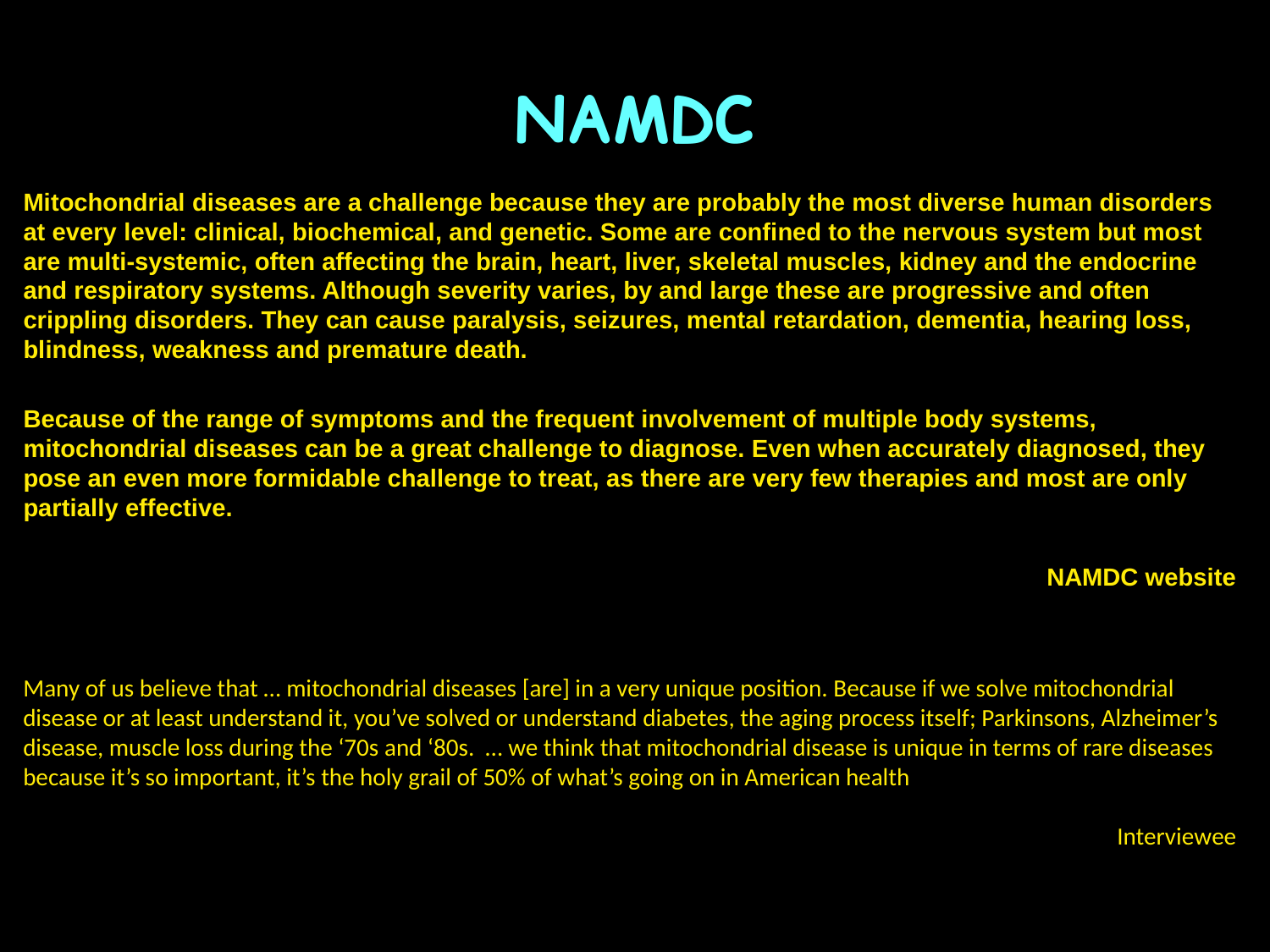

# NAMDC
Mitochondrial diseases are a challenge because they are probably the most diverse human disorders at every level: clinical, biochemical, and genetic. Some are confined to the nervous system but most are multi-systemic, often affecting the brain, heart, liver, skeletal muscles, kidney and the endocrine and respiratory systems. Although severity varies, by and large these are progressive and often crippling disorders. They can cause paralysis, seizures, mental retardation, dementia, hearing loss, blindness, weakness and premature death.

Because of the range of symptoms and the frequent involvement of multiple body systems, mitochondrial diseases can be a great challenge to diagnose. Even when accurately diagnosed, they pose an even more formidable challenge to treat, as there are very few therapies and most are only partially effective.

NAMDC website
Many of us believe that … mitochondrial diseases [are] in a very unique position. Because if we solve mitochondrial disease or at least understand it, you’ve solved or understand diabetes, the aging process itself; Parkinsons, Alzheimer’s disease, muscle loss during the ‘70s and ‘80s.  … we think that mitochondrial disease is unique in terms of rare diseases because it’s so important, it’s the holy grail of 50% of what’s going on in American health

Interviewee